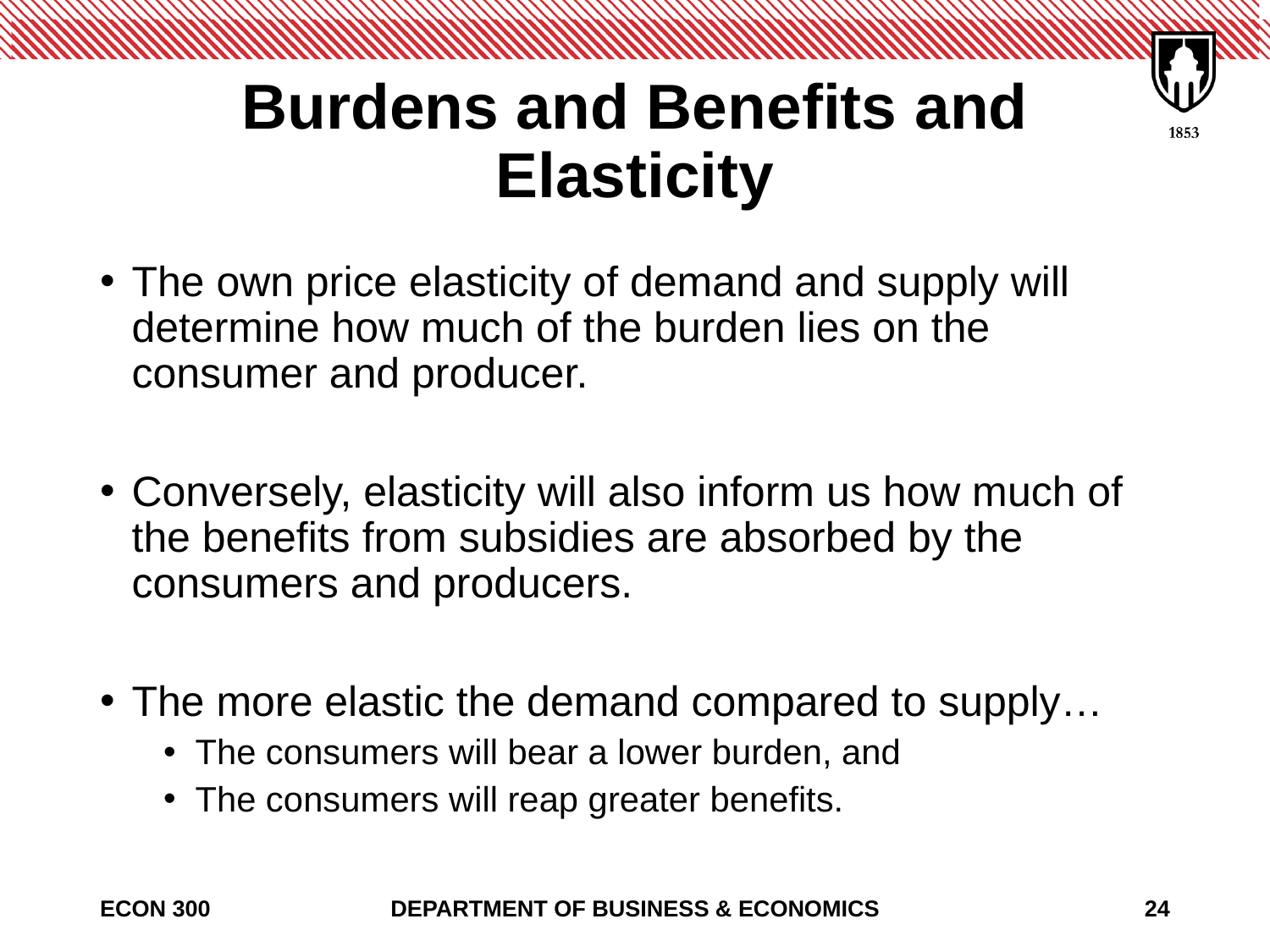

# Burdens and Benefits and Elasticity
The own price elasticity of demand and supply will determine how much of the burden lies on the consumer and producer.

Conversely, elasticity will also inform us how much of the benefits from subsidies are absorbed by the consumers and producers.

The more elastic the demand compared to supply…
The consumers will bear a lower burden, and
The consumers will reap greater benefits.
ECON 300
DEPARTMENT OF BUSINESS & ECONOMICS
24